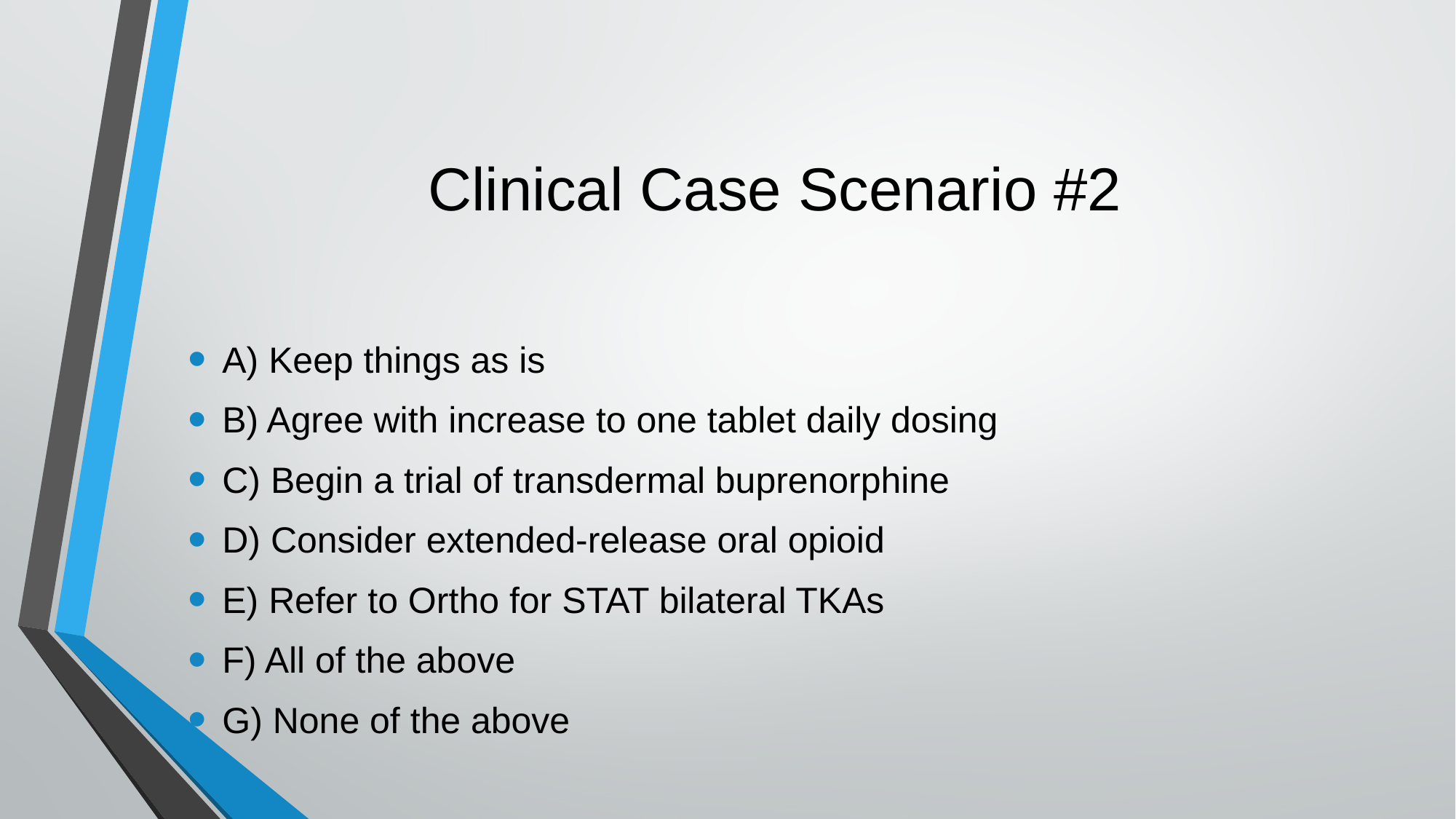

# Clinical Case Scenario #2
A) Keep things as is
B) Agree with increase to one tablet daily dosing
C) Begin a trial of transdermal buprenorphine
D) Consider extended-release oral opioid
E) Refer to Ortho for STAT bilateral TKAs
F) All of the above
G) None of the above